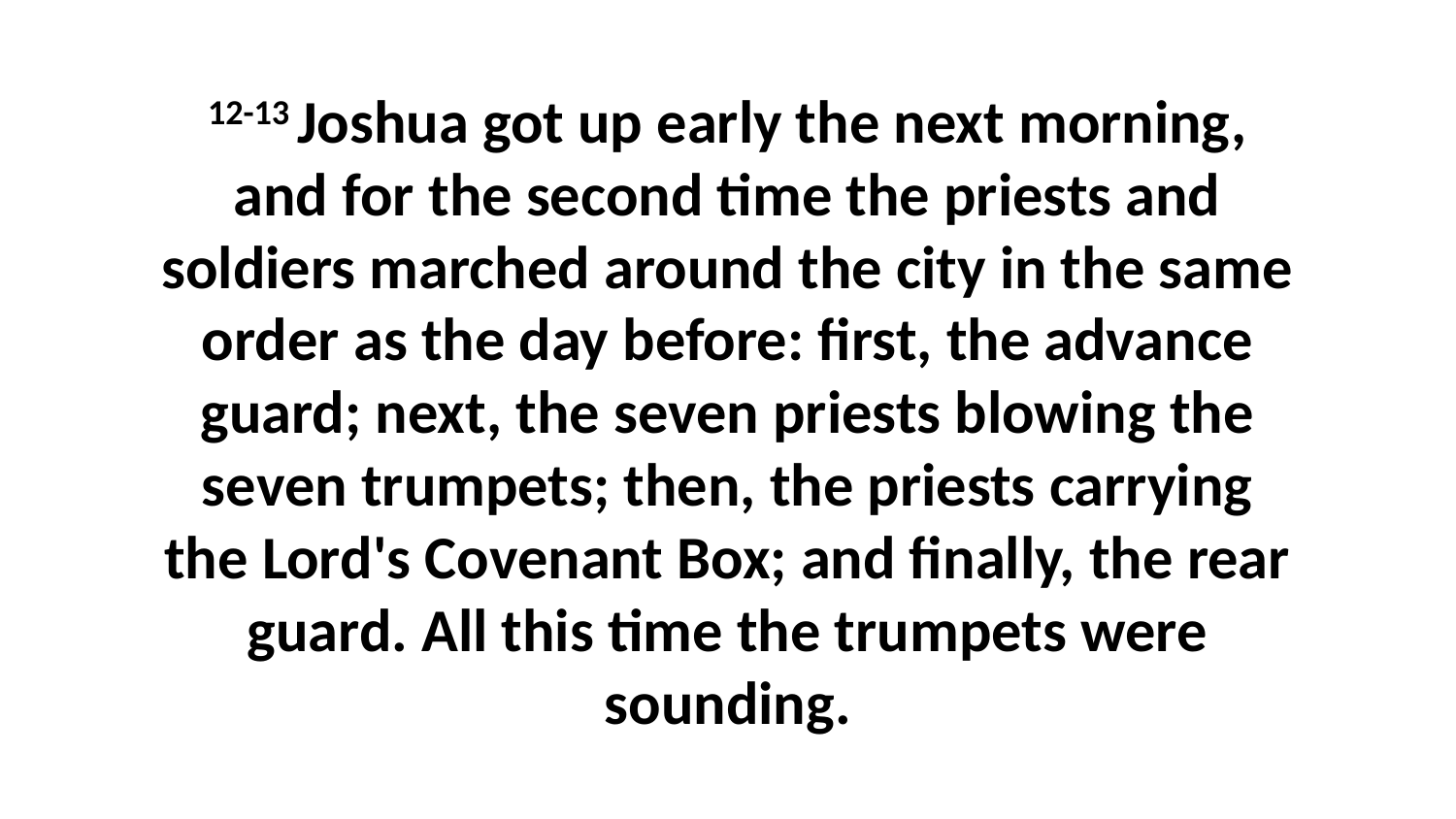

12-13 Joshua got up early the next morning, and for the second time the priests and soldiers marched around the city in the same order as the day before: first, the advance guard; next, the seven priests blowing the seven trumpets; then, the priests carrying the Lord's Covenant Box; and finally, the rear guard. All this time the trumpets were sounding.